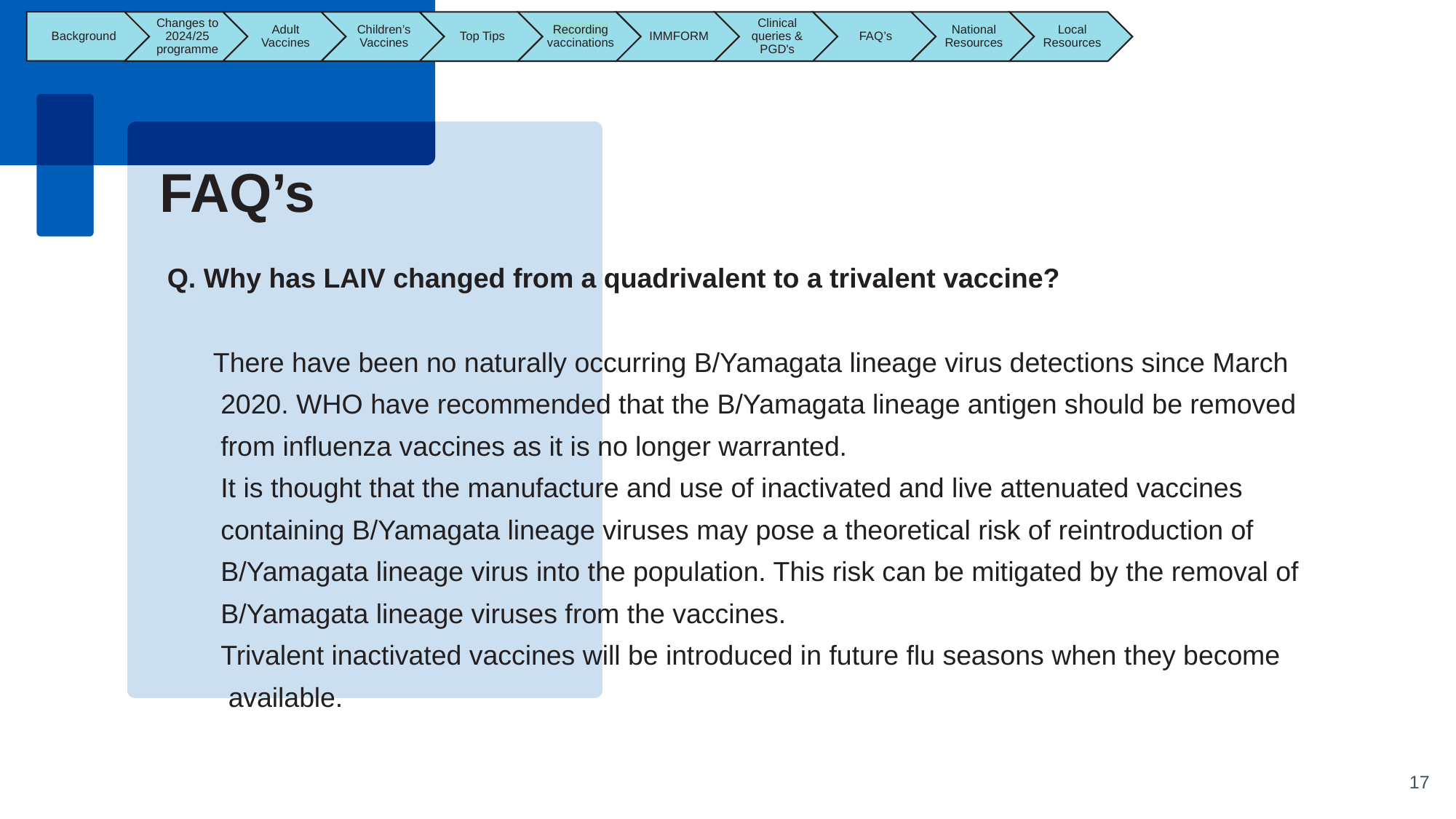

Background
Changes to 2024/25 programme
Adult Vaccines
Children’s Vaccines
Top Tips
Recording vaccinations
IMMFORM
Clinical queries & PGD's
FAQ’s
National Resources
Local Resources
FAQ’s
 Q. Why has LAIV changed from a quadrivalent to a trivalent vaccine?

       There have been no naturally occurring B/Yamagata lineage virus detections since March
        2020. WHO have recommended that the B/Yamagata lineage antigen should be removed
        from influenza vaccines as it is no longer warranted.
        It is thought that the manufacture and use of inactivated and live attenuated vaccines
        containing B/Yamagata lineage viruses may pose a theoretical risk of reintroduction of
        B/Yamagata lineage virus into the population. This risk can be mitigated by the removal of
        B/Yamagata lineage viruses from the vaccines.
        Trivalent inactivated vaccines will be introduced in future flu seasons when they become
         available.